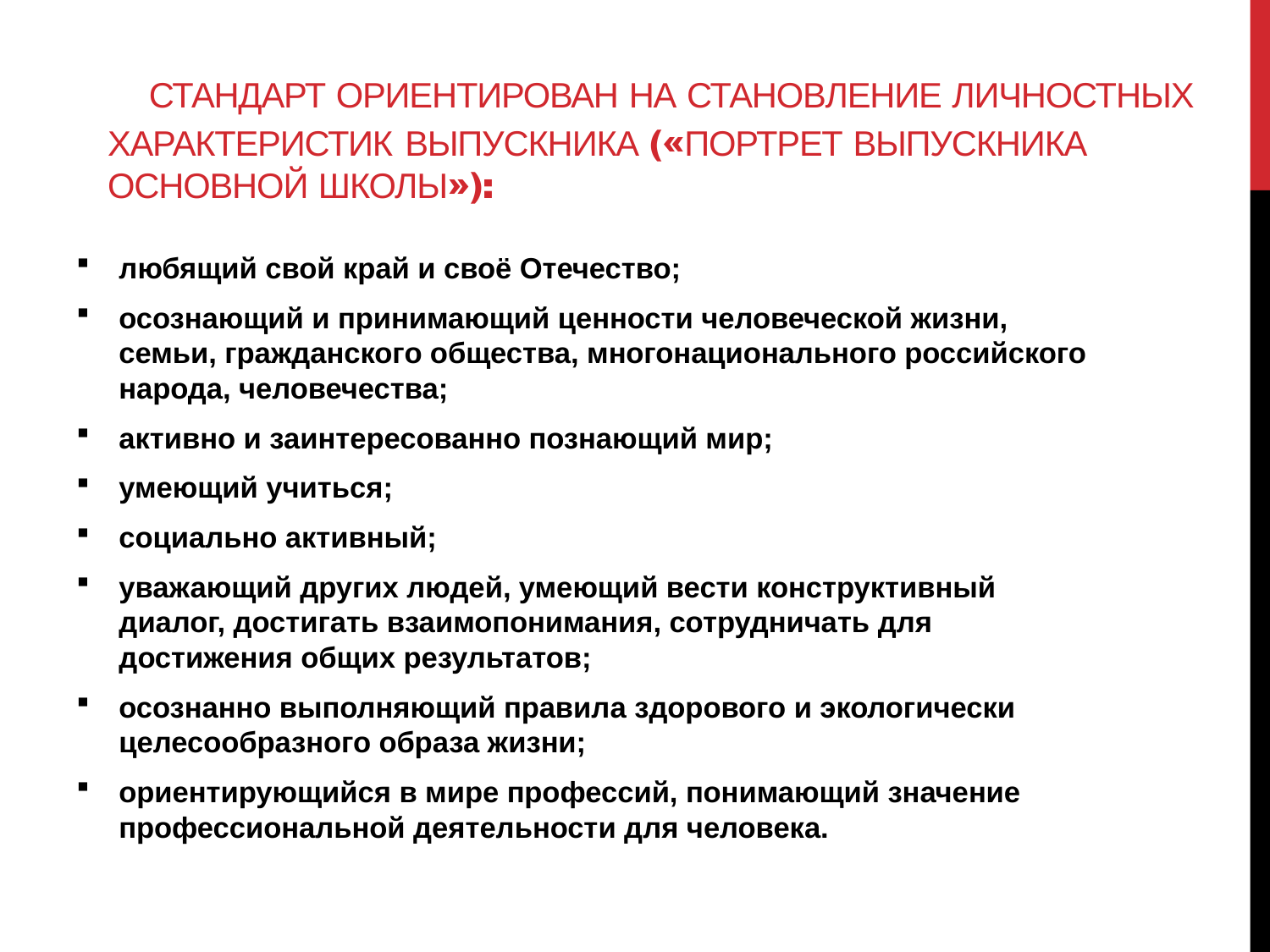

# Стандарт ориентирован на становление личностных характеристик выпускника («портрет выпускника основной школы»):
любящий свой край и своё Отечество;
осознающий и принимающий ценности человеческой жизни, семьи, гражданского общества, многонационального российского народа, человечества;
активно и заинтересованно познающий мир;
умеющий учиться;
социально активный;
уважающий других людей, умеющий вести конструктивный диалог, достигать взаимопонимания, сотрудничать для достижения общих результатов;
осознанно выполняющий правила здорового и экологически целесообразного образа жизни;
ориентирующийся в мире профессий, понимающий значение профессиональной деятельности для человека.